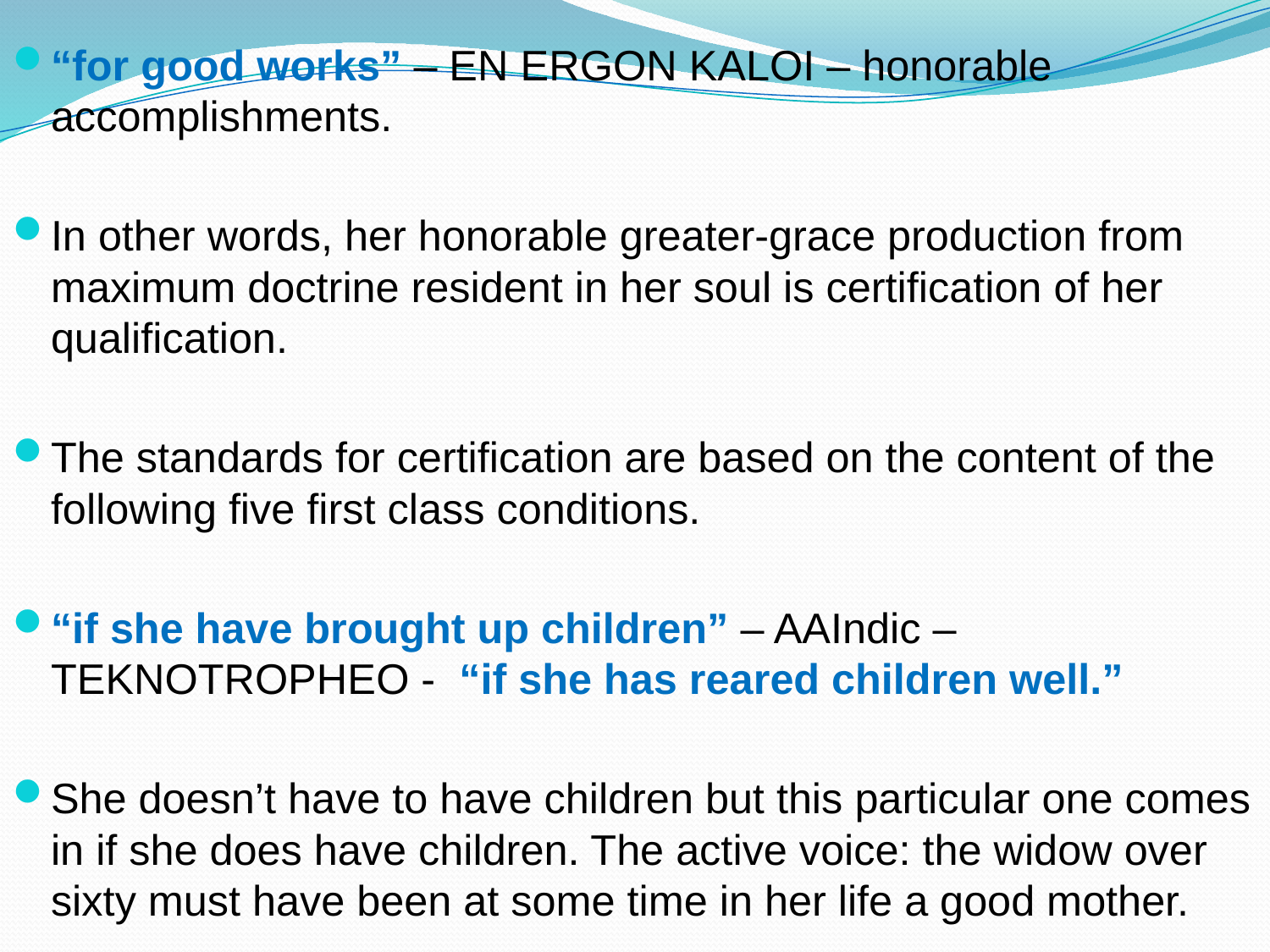

“for good works” – EN ERGON KALOI – honorable accomplishments.

In other words, her honorable greater-grace production from maximum doctrine resident in her soul is certification of her qualification.

The standards for certification are based on the content of the following five first class conditions.

“if she have brought up children” – AAIndic – TEKNOTROPHEO -  “if she has reared children well.”

She doesn’t have to have children but this particular one comes in if she does have children. The active voice: the widow over sixty must have been at some time in her life a good mother.